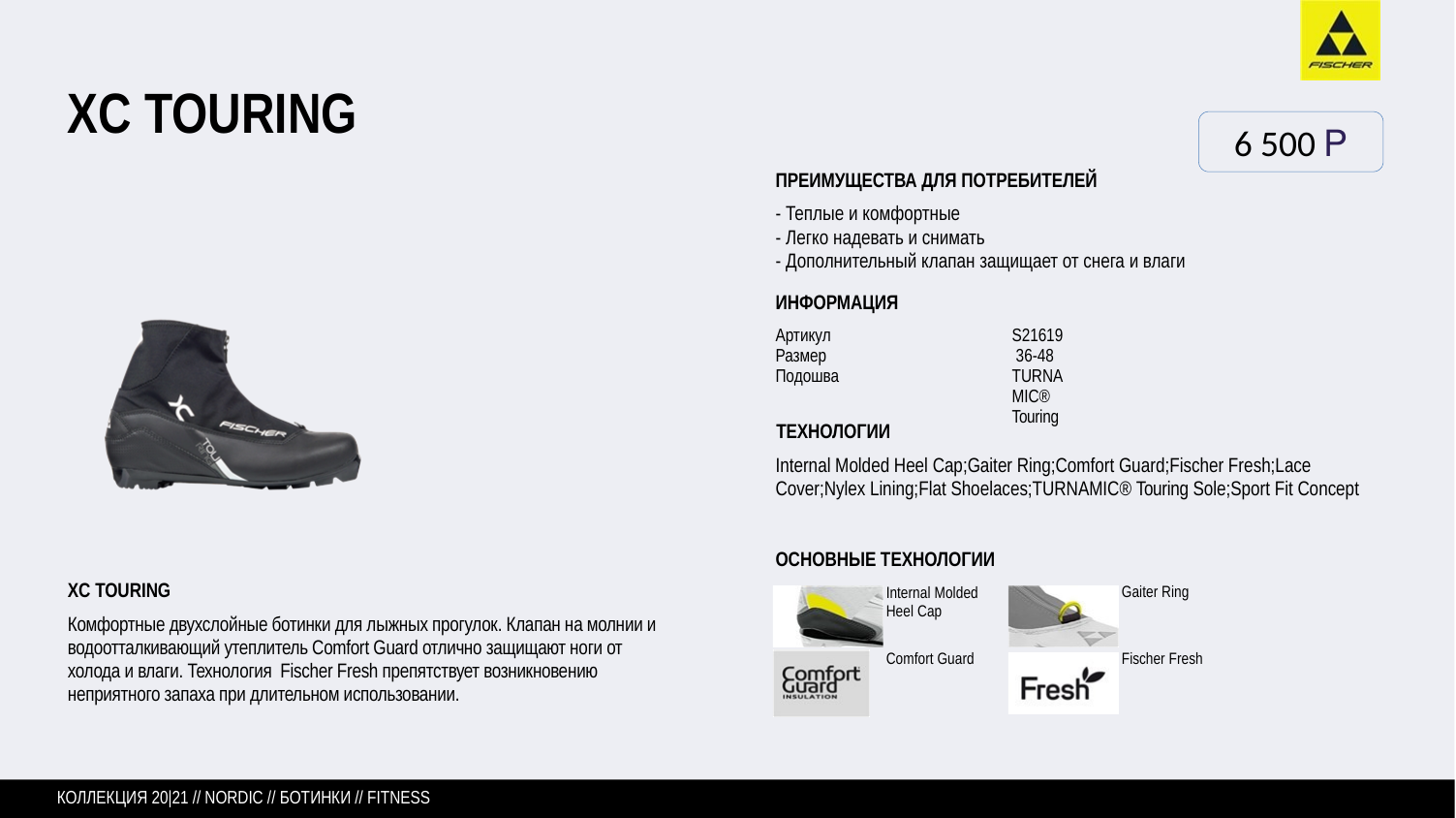

# XC TOURING
6 500 P
ПРЕИМУЩЕСТВА ДЛЯ ПОТРЕБИТЕЛЕЙ
- Теплые и комфортные
- Легко надевать и снимать
- Дополнительный клапан защищает от снега и влаги
ИНФОРМАЦИЯ

Артикул Размер
Подошва
S21619  36-48
TURNAMIC® Touring
ТЕХНОЛОГИИ
Internal Molded Heel Cap;Gaiter Ring;Comfort Guard;Fischer Fresh;Lace  Cover;Nylex Lining;Flat Shoelaces;TURNAMIC® Touring Sole;Sport Fit Concept
ОСНОВНЫЕ ТЕХНОЛОГИИ
Internal Molded  Heel Cap
XC TOURING
Комфортные двухслойные ботинки для лыжных прогулок. Клапан на молнии и водоотталкивающий утеплитель Comfort Guard отлично защищают ноги от холода и влаги. Технология  Fischer Fresh препятствует возникновению неприятного запаха при длительном использовании.
Gaiter Ring

Comfort Guard
Fischer Fresh

КОЛЛЕКЦИЯ 20|21 // NORDIC // БОТИНКИ // FITNESS